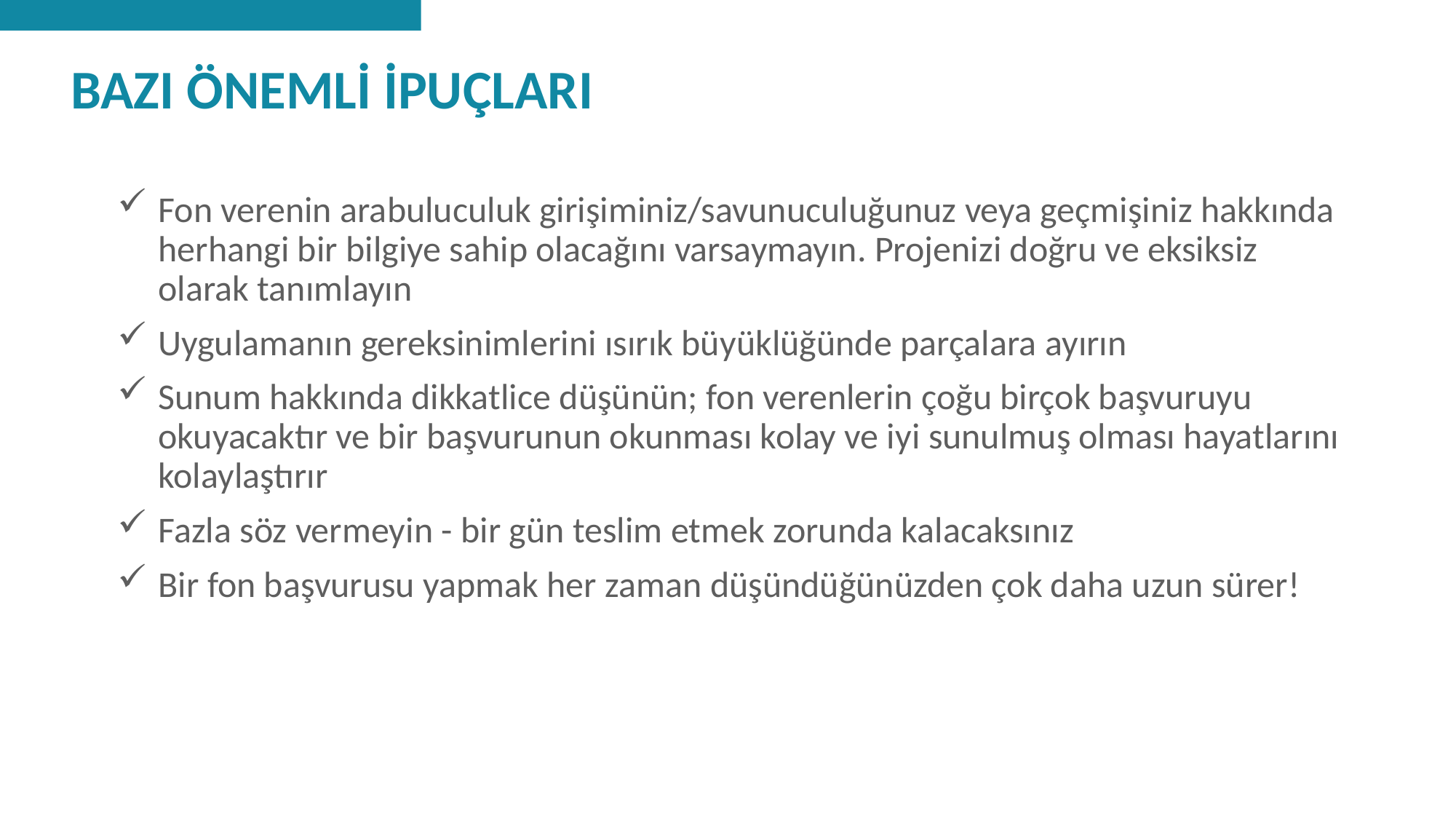

BAZI ÖNEMLİ İPUÇLARI

Fon verenin arabuluculuk girişiminiz/savunuculuğunuz veya geçmişiniz hakkında herhangi bir bilgiye sahip olacağını varsaymayın. Projenizi doğru ve eksiksiz olarak tanımlayın
Uygulamanın gereksinimlerini ısırık büyüklüğünde parçalara ayırın
Sunum hakkında dikkatlice düşünün; fon verenlerin çoğu birçok başvuruyu okuyacaktır ve bir başvurunun okunması kolay ve iyi sunulmuş olması hayatlarını kolaylaştırır
Fazla söz vermeyin - bir gün teslim etmek zorunda kalacaksınız
Bir fon başvurusu yapmak her zaman düşündüğünüzden çok daha uzun sürer!